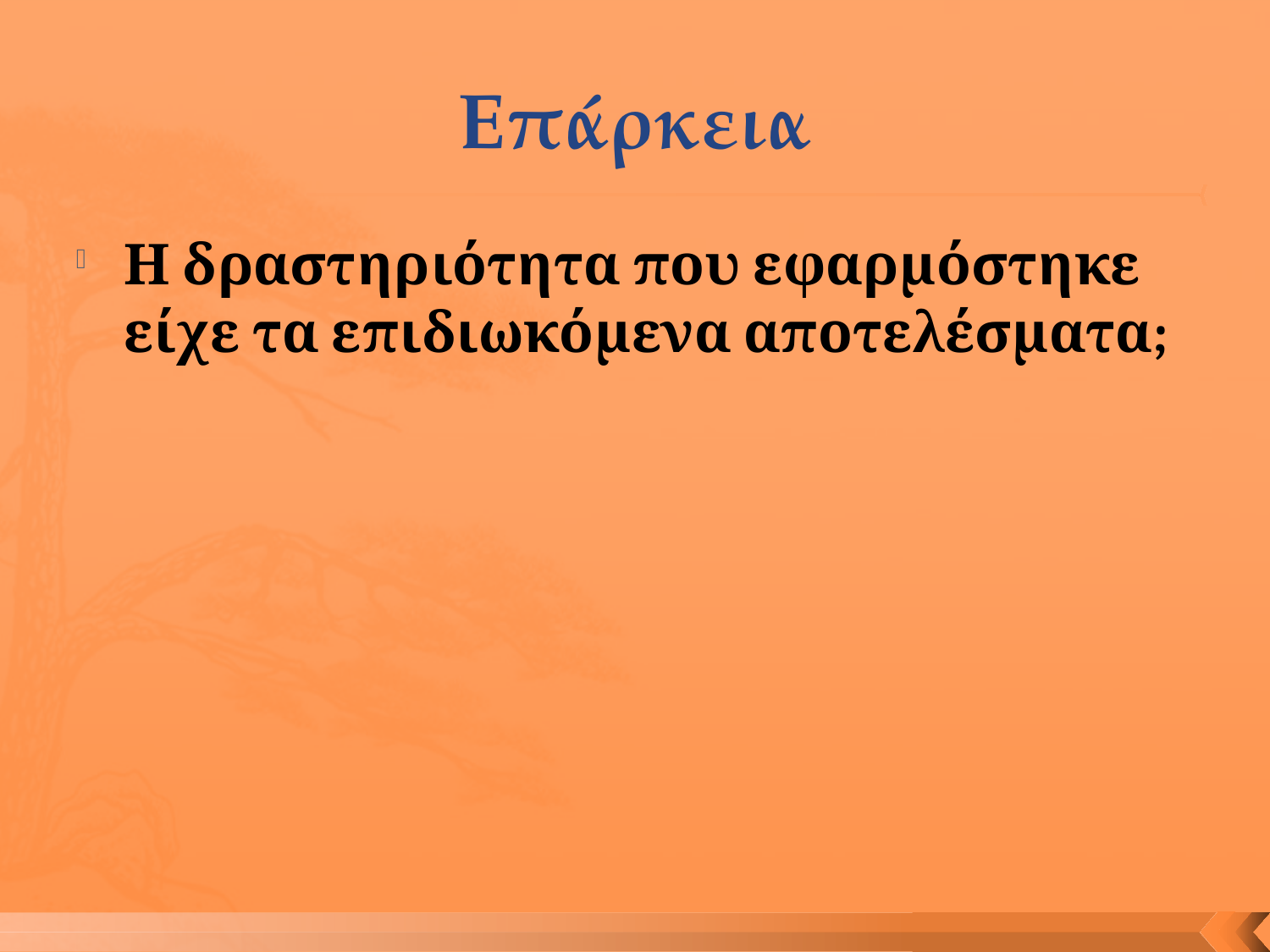

# Επάρκεια
Η δραστηριότητα που εφαρμόστηκε είχε τα επιδιωκόμενα αποτελέσματα;